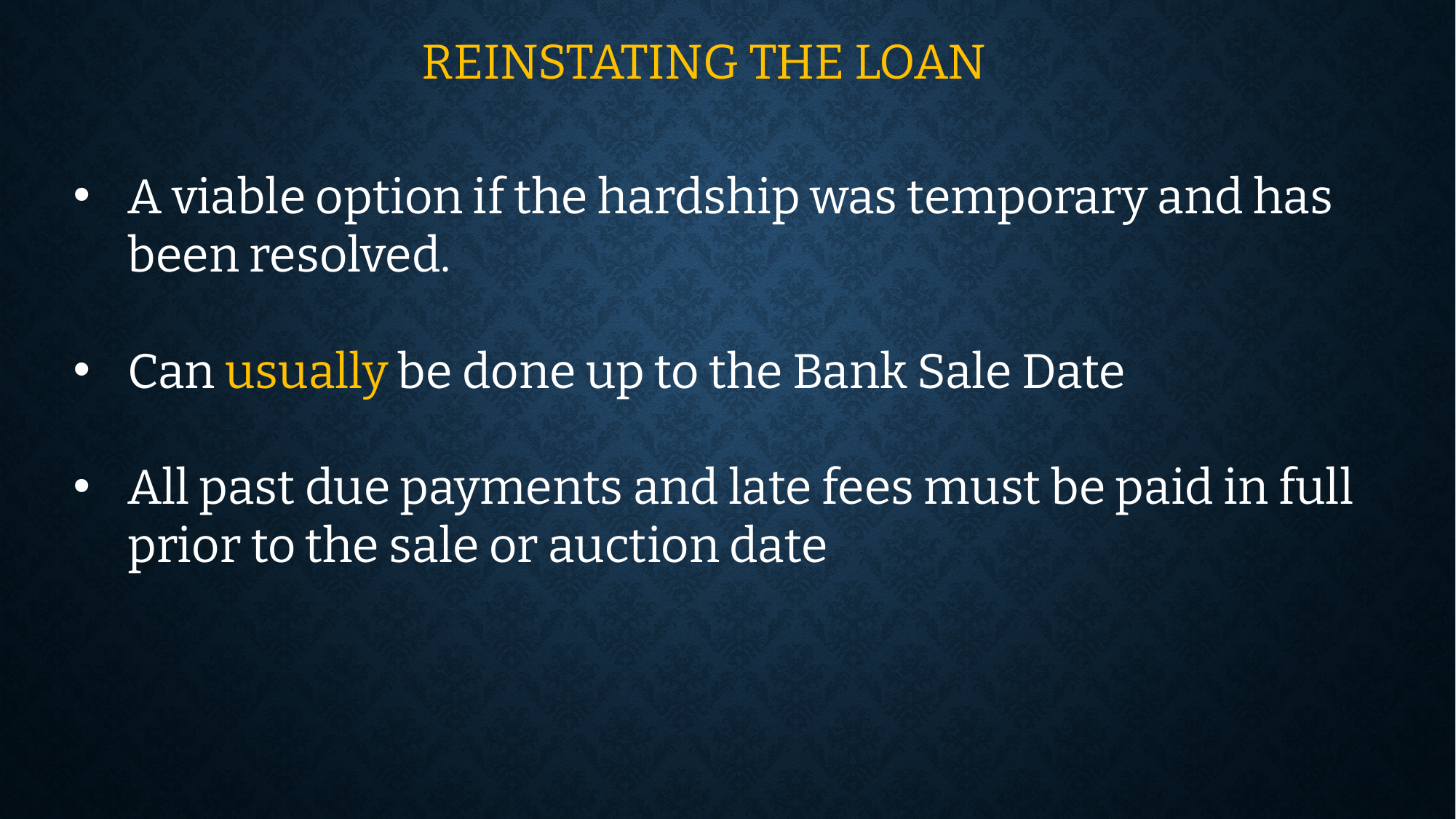

REINSTATING THE LOAN
A viable option if the hardship was temporary and has been resolved.

Can usually be done up to the Bank Sale Date

All past due payments and late fees must be paid in full prior to the sale or auction date